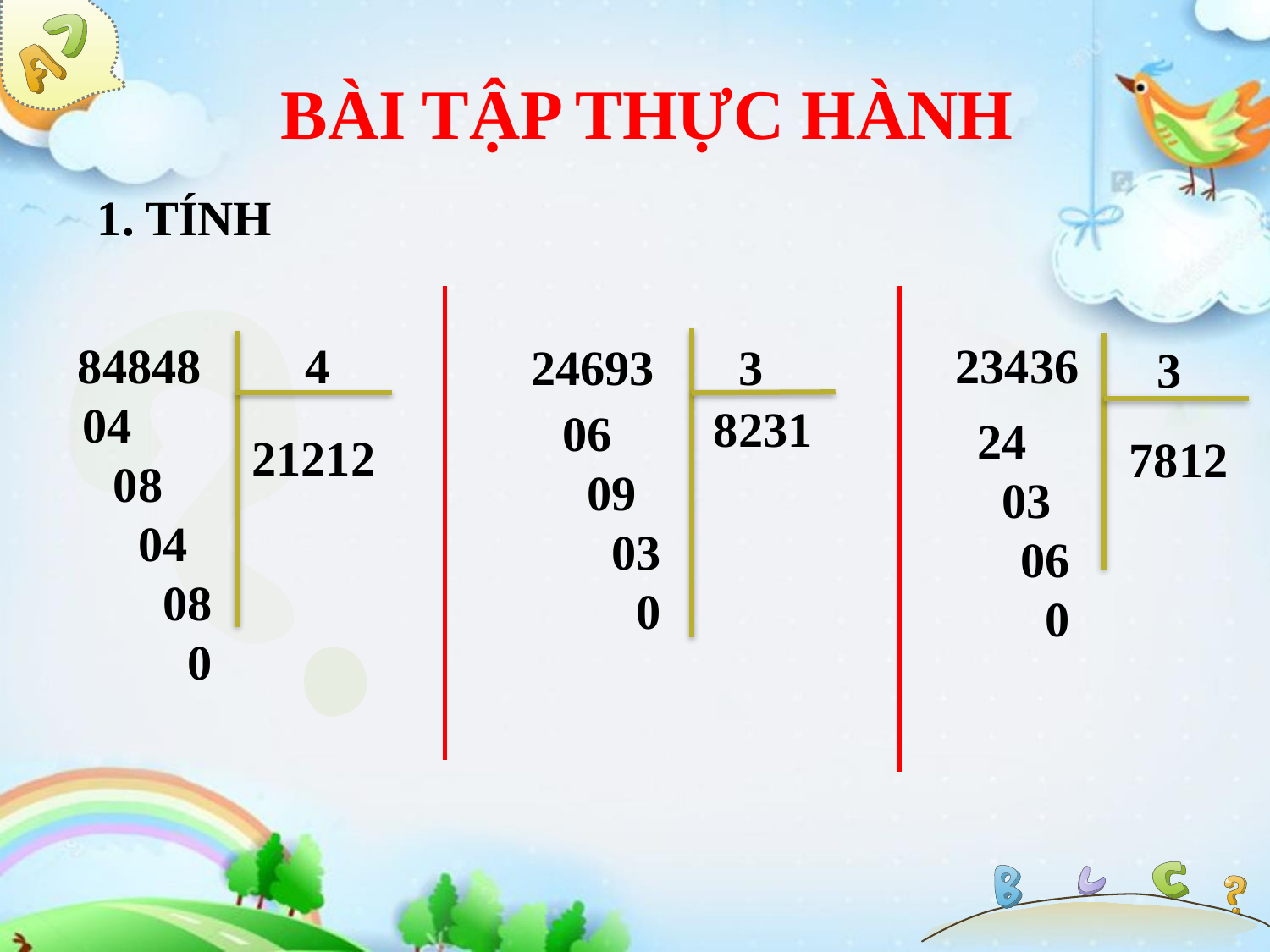

# BÀI TẬP THỰC HÀNH
1. TÍNH

84848
4
23436
24693
3
3
04
     08
         04
             08
               0

8231
06
    09
        03
          0
24
    03
       06
         0
21212
7812